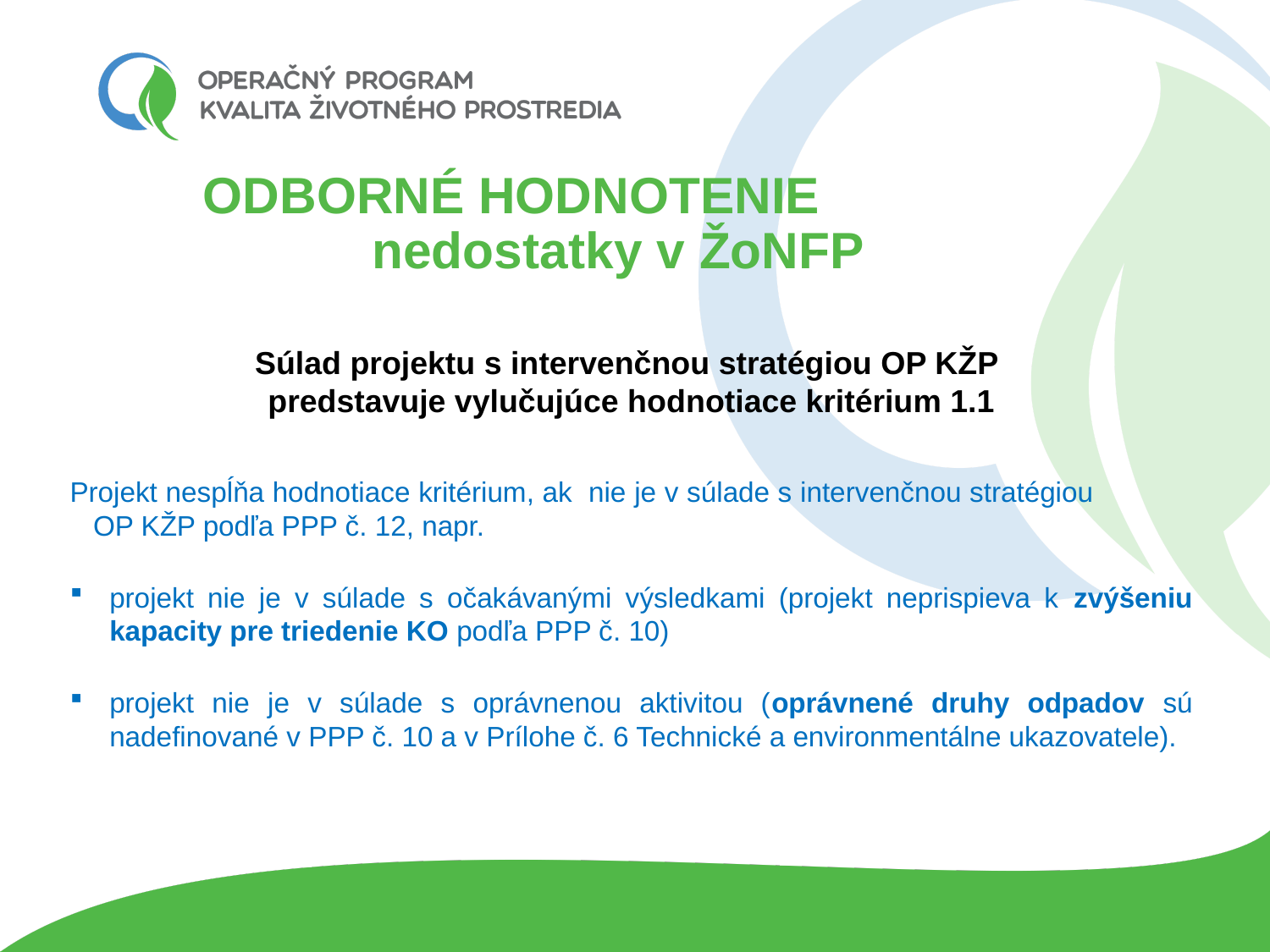

# ODBORNÉ HODNOTENIE                 nedostatky v ŽoNFP
Súlad projektu s intervenčnou stratégiou OP KŽP
predstavuje vylučujúce hodnotiace kritérium 1.1

Projekt nespĺňa hodnotiace kritérium, ak  nie je v súlade s intervenčnou stratégiou                OP KŽP podľa PPP č. 12, napr.

projekt nie je v súlade s očakávanými výsledkami (projekt neprispieva k zvýšeniu kapacity pre triedenie KO podľa PPP č. 10)

projekt nie je v súlade s oprávnenou aktivitou (oprávnené druhy odpadov sú nadefinované v PPP č. 10 a v Prílohe č. 6 Technické a environmentálne ukazovatele).